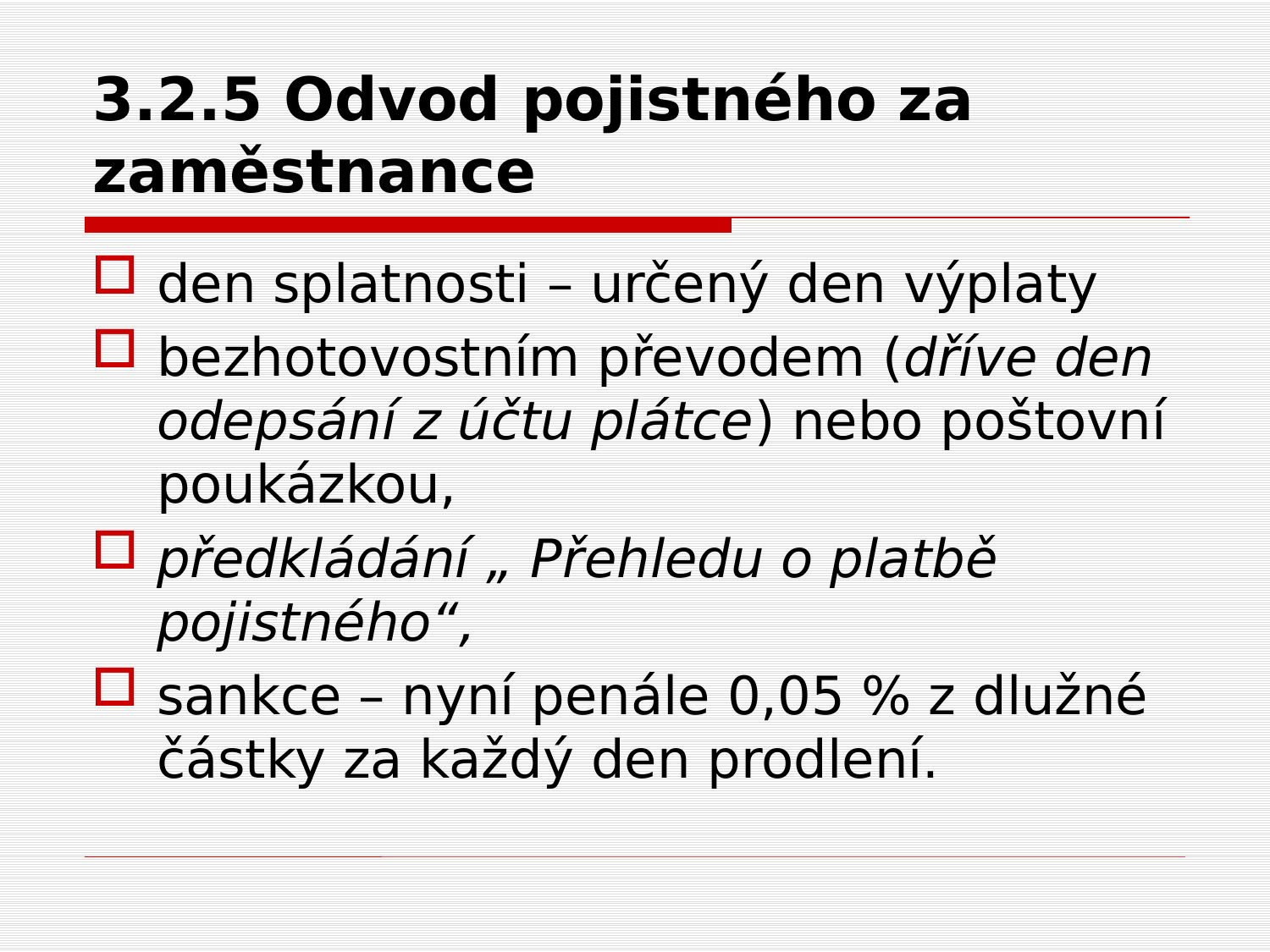

# 3.2.5 Odvod pojistného za zaměstnance
den splatnosti – určený den výplaty
bezhotovostním převodem (dříve den odepsání z účtu plátce) nebo poštovní poukázkou,
předkládání „ Přehledu o platbě pojistného“,
sankce – nyní penále 0,05 % z dlužné částky za každý den prodlení.